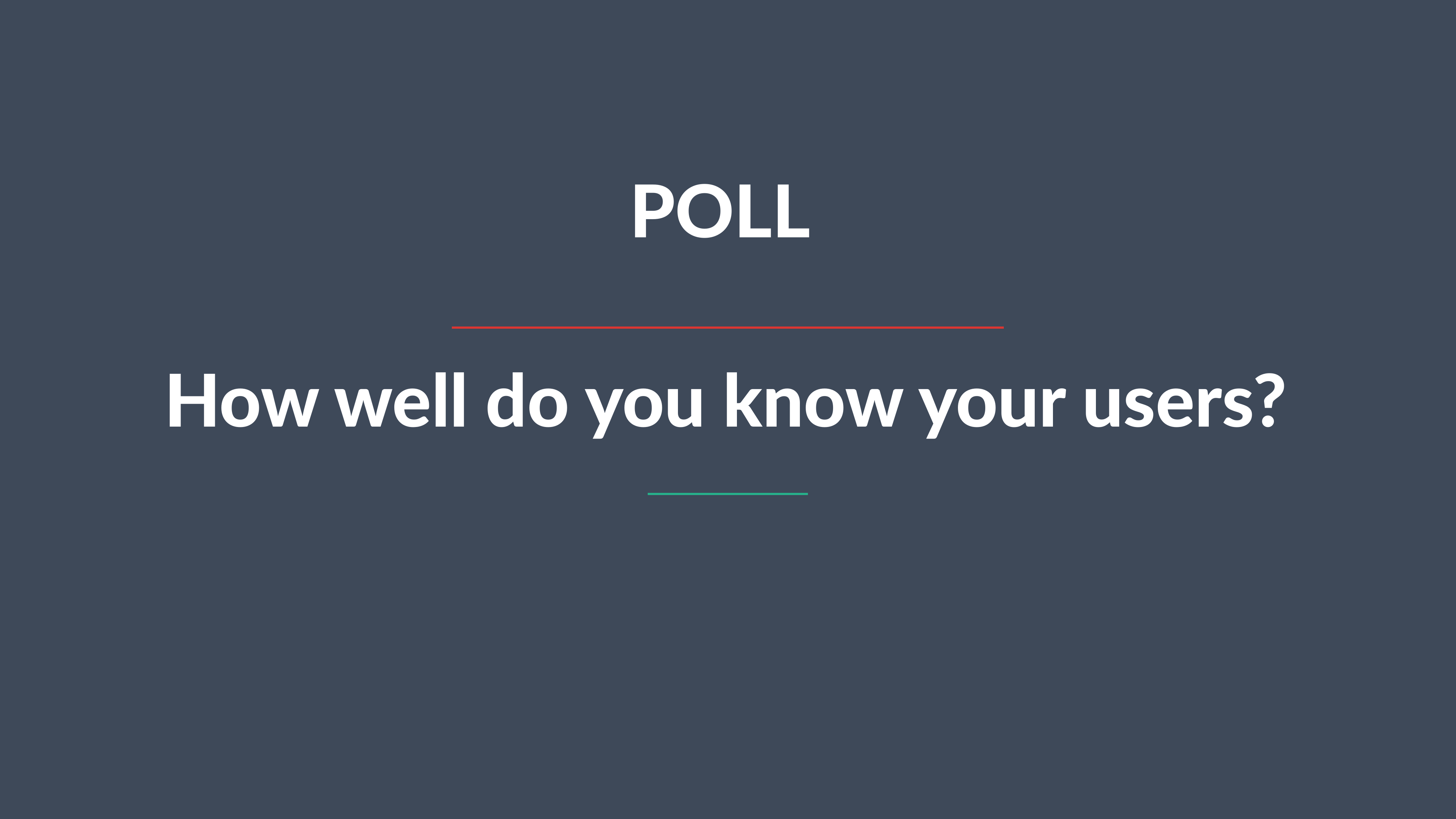

POLL
How well do you know your users?